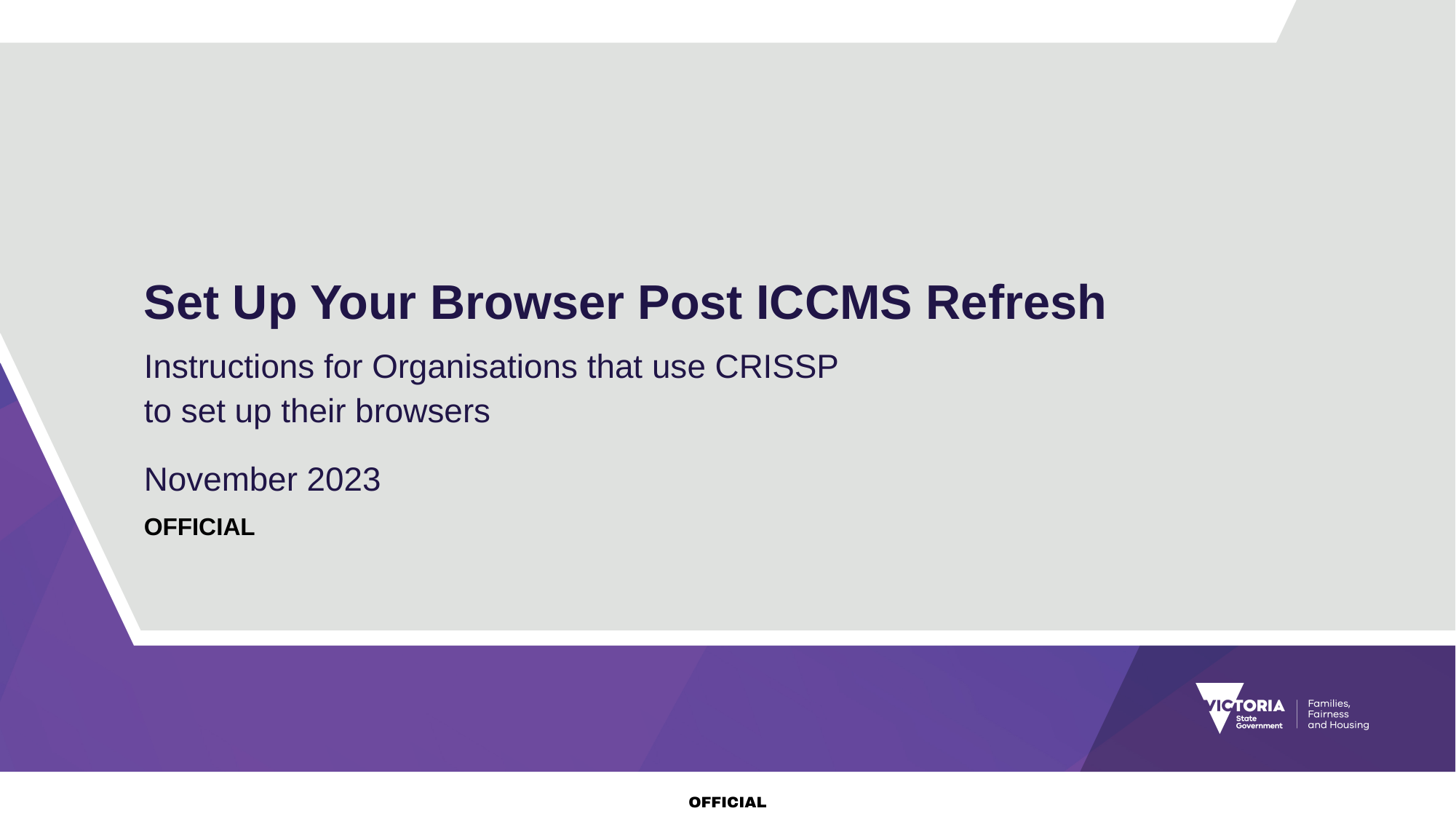

# Set Up Your Browser Post ICCMS Refresh
Instructions for Organisations that use CRISSP to set up their browsers
November 2023
OFFICIAL